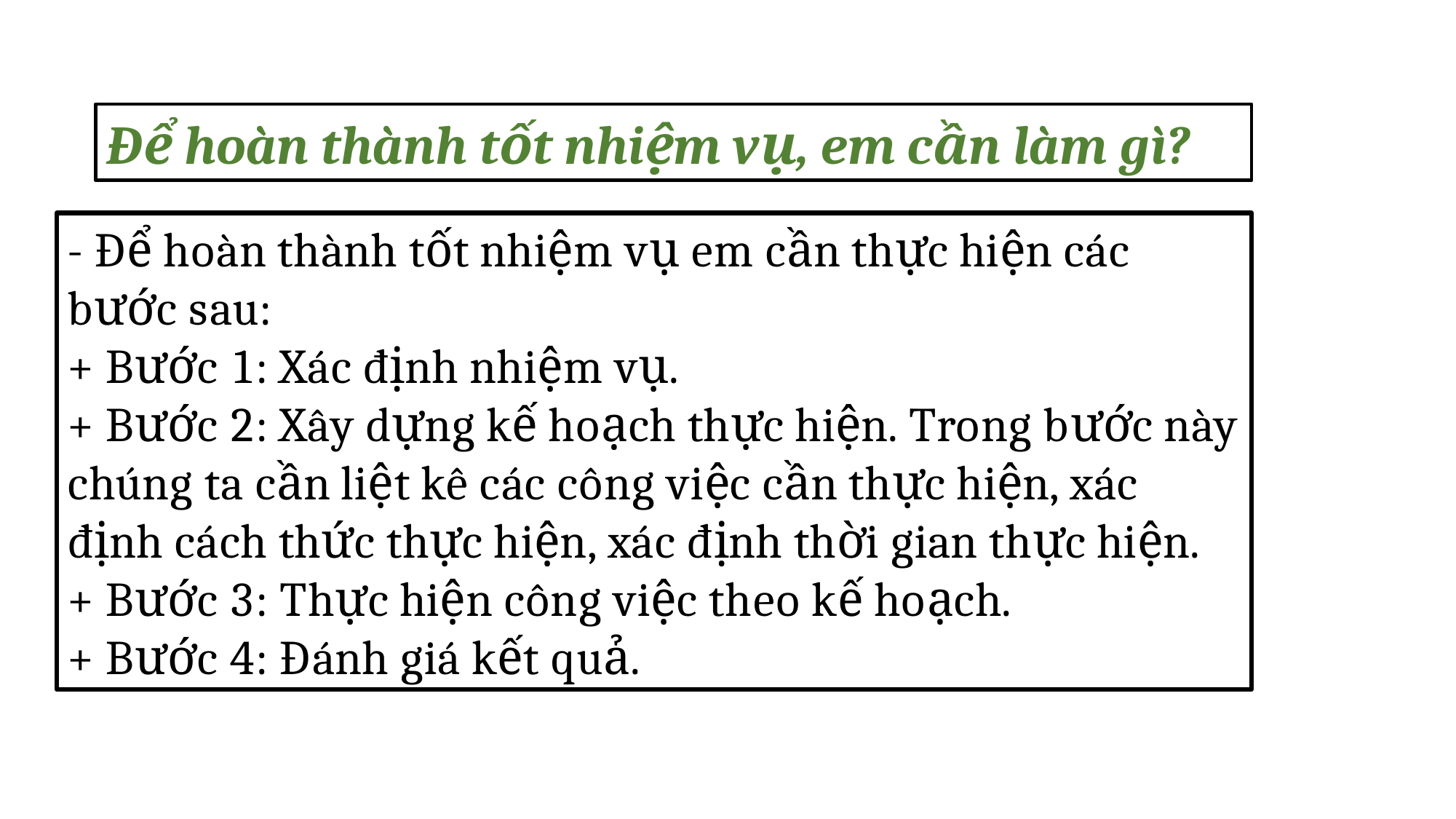

Để hoàn thành tốt nhiệm vụ, em cần làm gì?
- Để hoàn thành tốt nhiệm vụ em cần thực hiện các bước sau:
+ Bước 1: Xác định nhiệm vụ.
+ Bước 2: Xây dựng kế hoạch thực hiện. Trong bước này chúng ta cần liệt kê các công việc cần thực hiện, xác định cách thức thực hiện, xác định thời gian thực hiện.
+ Bước 3: Thực hiện công việc theo kế hoạch.
+ Bước 4: Đánh giá kết quả.